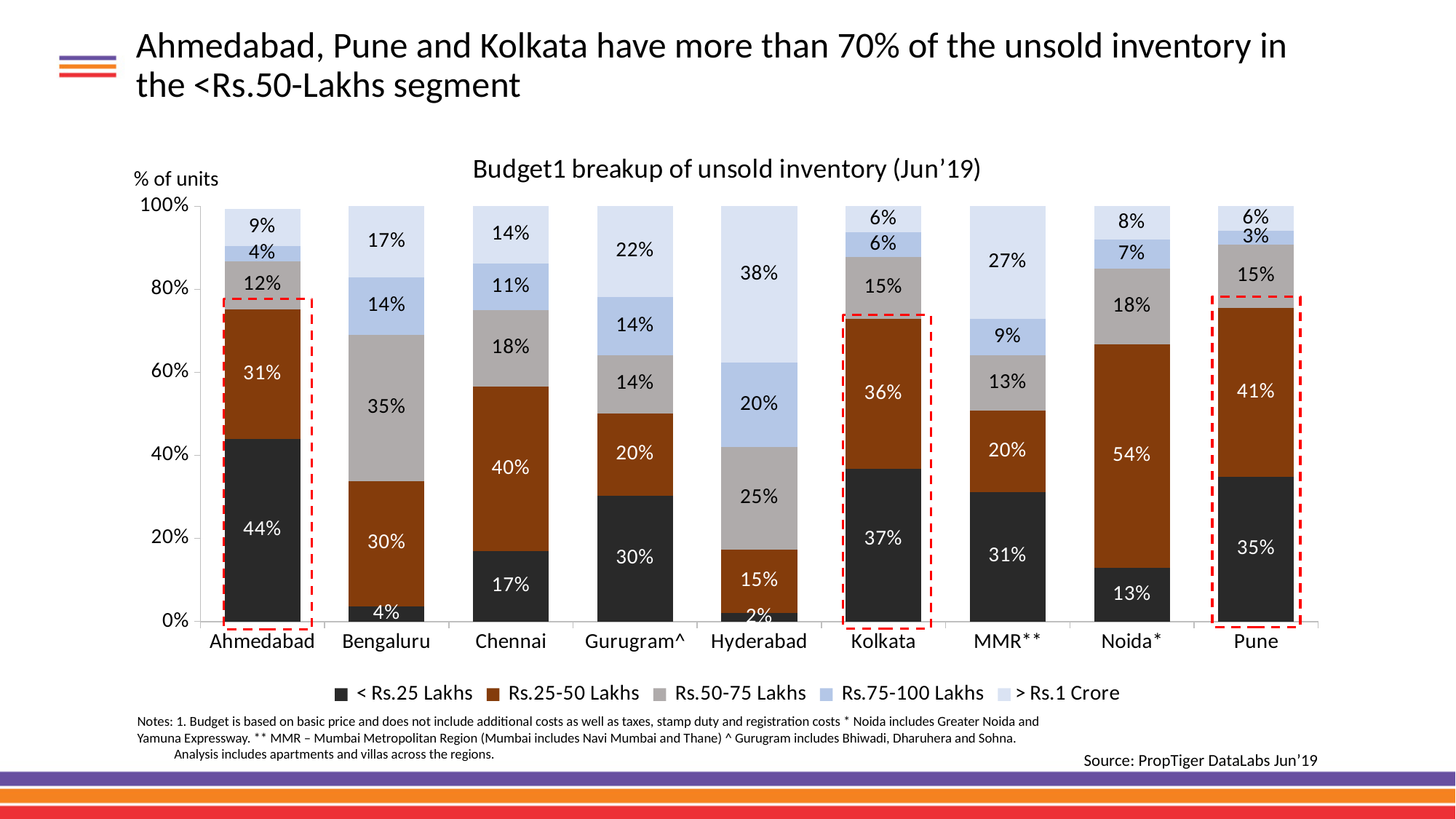

# Ahmedabad, Pune and Kolkata have more than 70% of the unsold inventory in the <Rs.50-Lakhs segment

### Chart: Budget1 breakup of unsold inventory (Jun’19)

| Category |  < Rs.25 Lakhs |  Rs.25-50 Lakhs |  Rs.50-75 Lakhs |  Rs.75-100 Lakhs | > Rs.1 Crore |
|---|---|---|---|---|---|
| Ahmedabad | 0.44 | 0.31179260091538474 | 0.11577799441516168 | 0.03635101865468185 | 0.09034880454718197 |
| Bengaluru | 0.03669293190638598 | 0.30197185307146496 | 0.3510133678309616 | 0.13844786807270637 | 0.17187397911848107 |
| Chennai | 0.1696876100680051 | 0.39627191199978323 | 0.18342409710368746 | 0.1123303259367634 | 0.13828605489176082 |
| Gurugram^ | 0.30358297762255854 | 0.1976242831888932 | 0.14025783641616005 | 0.14 | 0.22416246281205537 |
| Hyderabad | 0.02117819666379613 | 0.15178770771537015 | 0.24817401843523745 | 0.20195834529391127 | 0.376901731891685 |
| Kolkata | 0.3674460031173458 | 0.36201291471832553 | 0.14865286127811178 | 0.05927410376308172 | 0.06261411712313517 |
| MMR** | 0.31215463931661436 | 0.19589749215011448 | 0.13316011024118687 | 0.08718514760527074 | 0.2716026106868136 |
| Noida* | 0.12867658624052344 | 0.5392431344175658 | 0.1817452577935764 | 0.07043316870615622 | 0.07990185284217811 |
| Pune | 0.34797977664173957 | 0.4079316123762446 | 0.15232301040742463 | 0.032806624698973344 | 0.058958975875617894 |
% of units

Notes: 1. Budget is based on basic price and does not include additional costs as well as taxes, stamp duty and registration costs * Noida includes Greater Noida and Yamuna Expressway. ** MMR – Mumbai Metropolitan Region (Mumbai includes Navi Mumbai and Thane) ^ Gurugram includes Bhiwadi, Dharuhera and Sohna.
            Analysis includes apartments and villas across the regions.